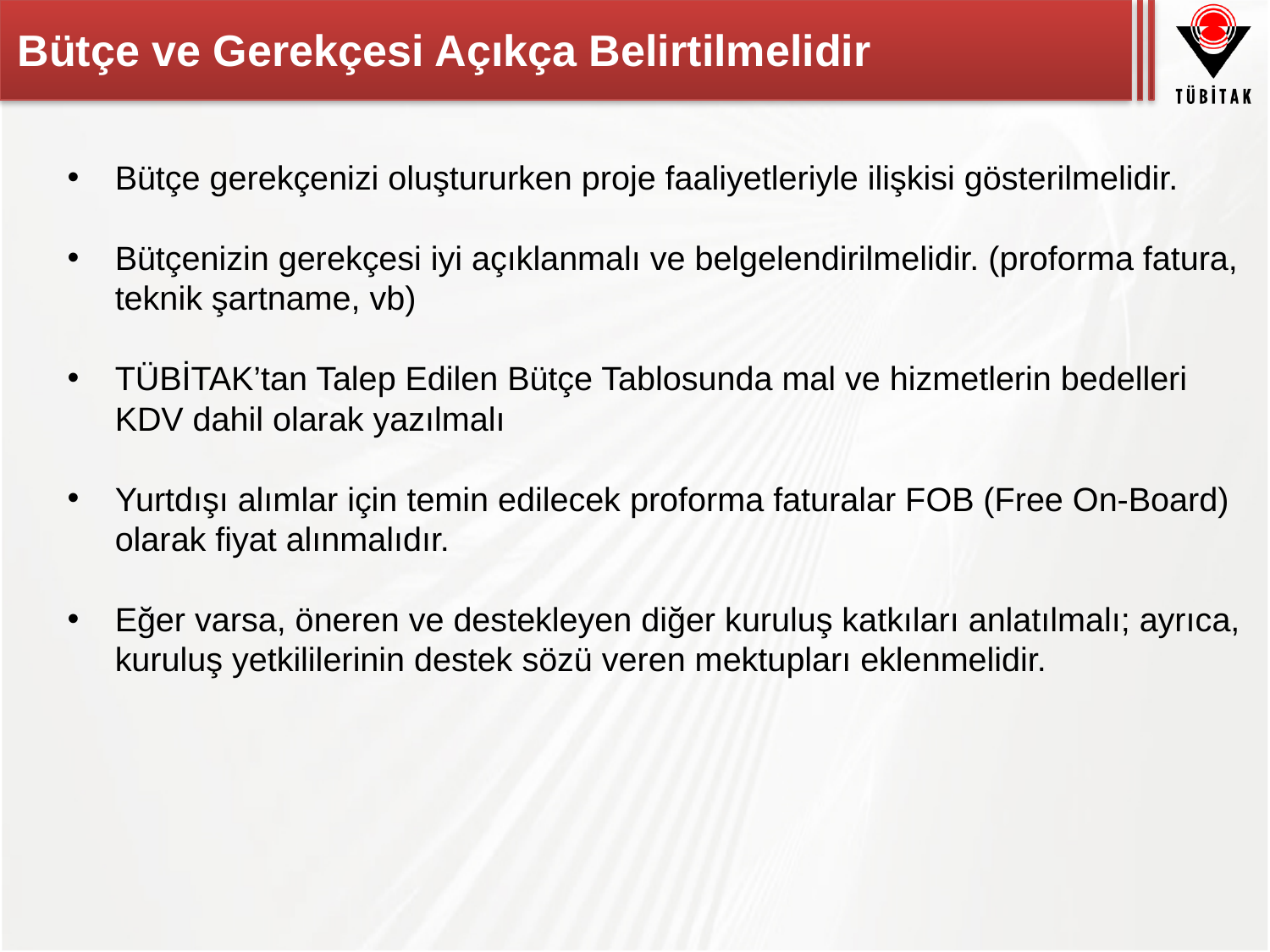

# Bütçe ve Gerekçesi Açıkça Belirtilmelidir
Bütçe gerekçenizi oluştururken proje faaliyetleriyle ilişkisi gösterilmelidir.

Bütçenizin gerekçesi iyi açıklanmalı ve belgelendirilmelidir. (proforma fatura, teknik şartname, vb)

TÜBİTAK’tan Talep Edilen Bütçe Tablosunda mal ve hizmetlerin bedelleri KDV dahil olarak yazılmalı

Yurtdışı alımlar için temin edilecek proforma faturalar FOB (Free On-Board) olarak fiyat alınmalıdır.

Eğer varsa, öneren ve destekleyen diğer kuruluş katkıları anlatılmalı; ayrıca, kuruluş yetkililerinin destek sözü veren mektupları eklenmelidir.